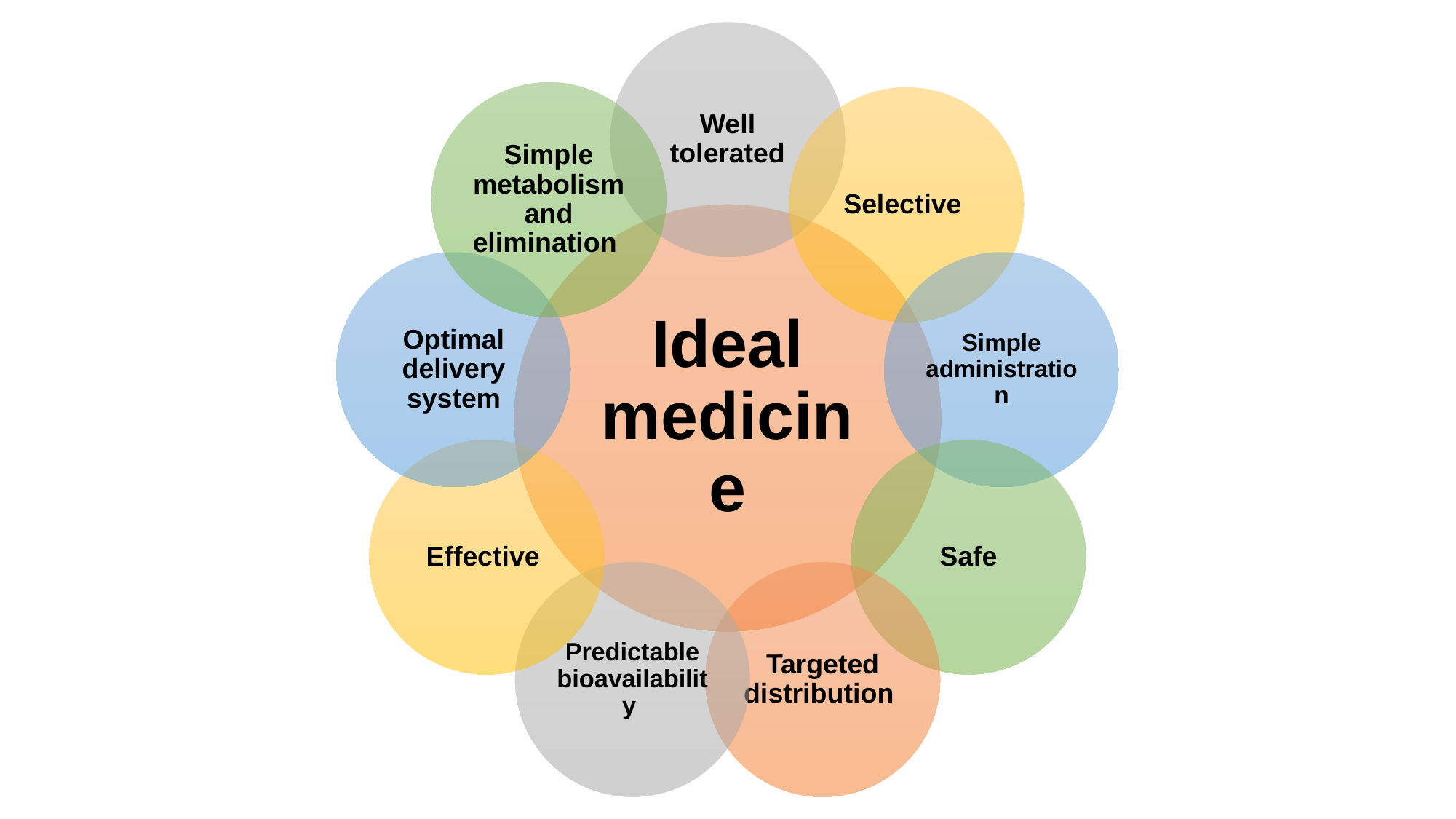

Ideal medicine
Well tolerated
Selective
Simple administration
Safe
Targeted distribution
Predictable bioavailability
Effective
Optimal delivery system
Simple metabolism and elimination